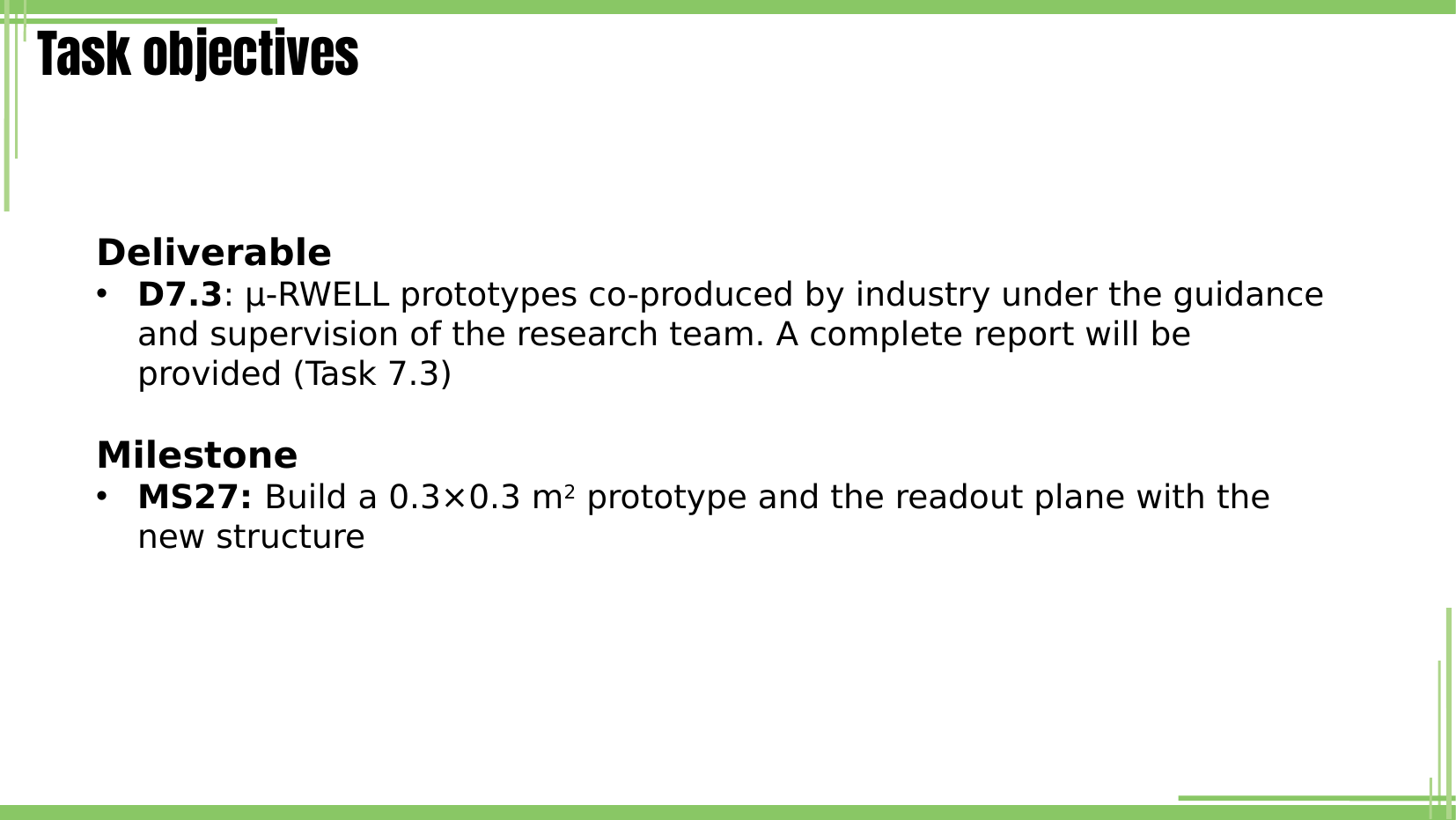

# Task objectives
Deliverable
D7.3: μ-RWELL prototypes co-produced by industry under the guidance and supervision of the research team. A complete report will be provided (Task 7.3)

Milestone
MS27: Build a 0.3×0.3 m2 prototype and the readout plane with the new structure